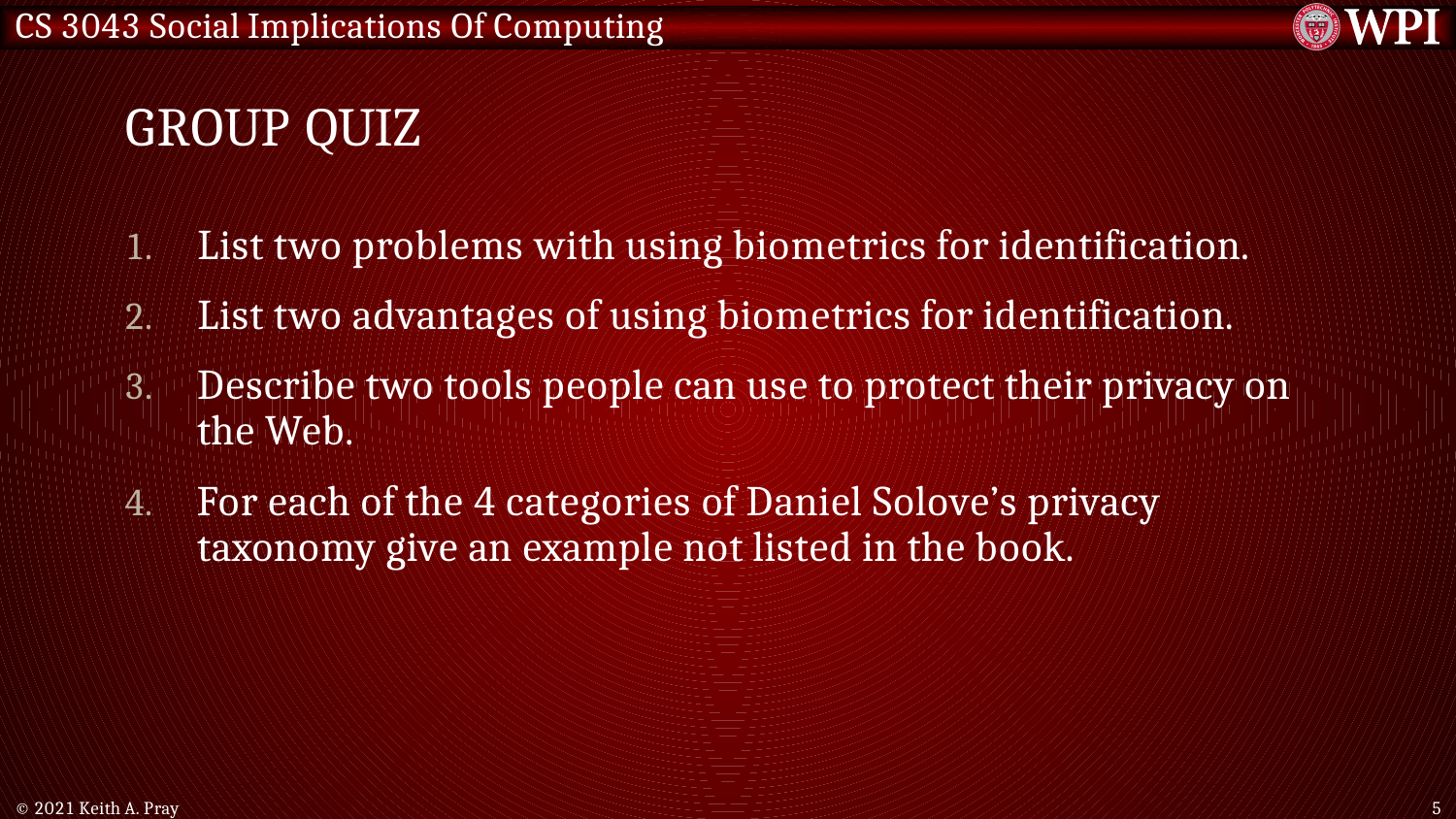

# Group Quiz
List two problems with using biometrics for identification.
List two advantages of using biometrics for identification.
Describe two tools people can use to protect their privacy on the Web.
For each of the 4 categories of Daniel Solove’s privacy taxonomy give an example not listed in the book.
© 2021 Keith A. Pray
5